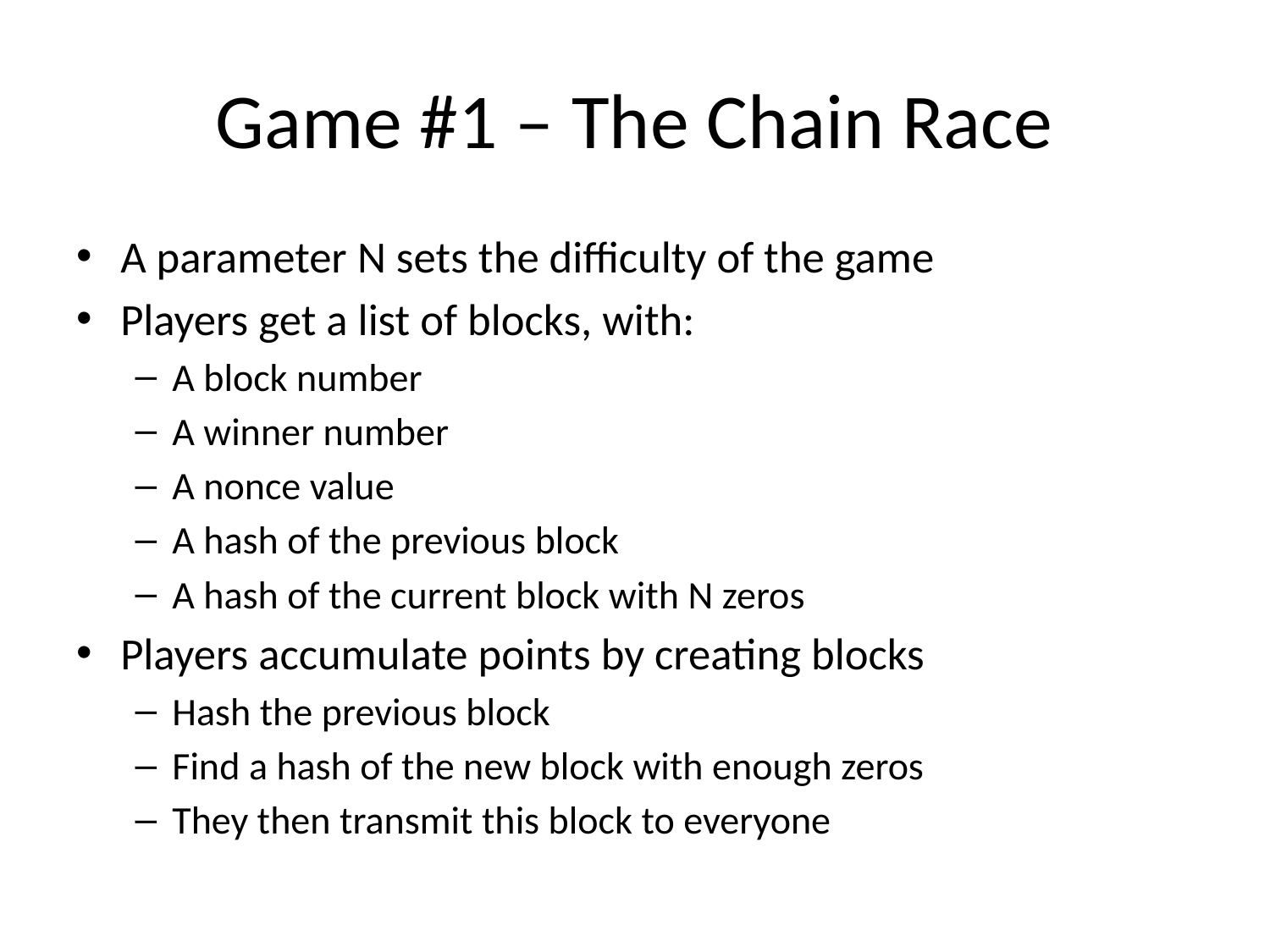

# Game #1 – The Chain Race
A parameter N sets the difficulty of the game
Players get a list of blocks, with:
A block number
A winner number
A nonce value
A hash of the previous block
A hash of the current block with N zeros
Players accumulate points by creating blocks
Hash the previous block
Find a hash of the new block with enough zeros
They then transmit this block to everyone